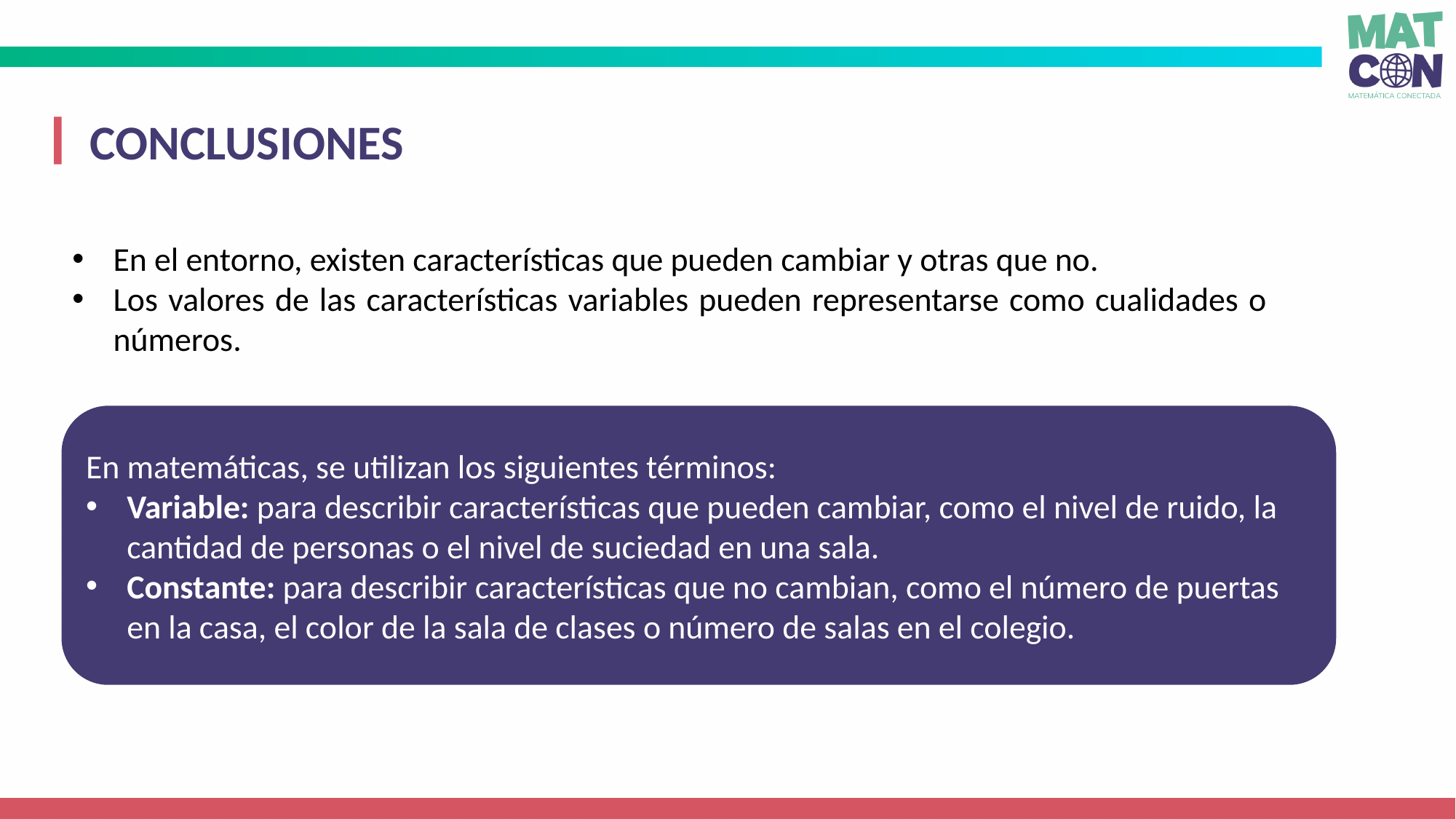

CONCLUSIONES

En el entorno, existen características que pueden cambiar y otras que no.
Los valores de las características variables pueden representarse como cualidades o números.
En matemáticas, se utilizan los siguientes términos:
Variable: para describir características que pueden cambiar, como el nivel de ruido, la cantidad de personas o el nivel de suciedad en una sala.
Constante: para describir características que no cambian, como el número de puertas en la casa, el color de la sala de clases o número de salas en el colegio.